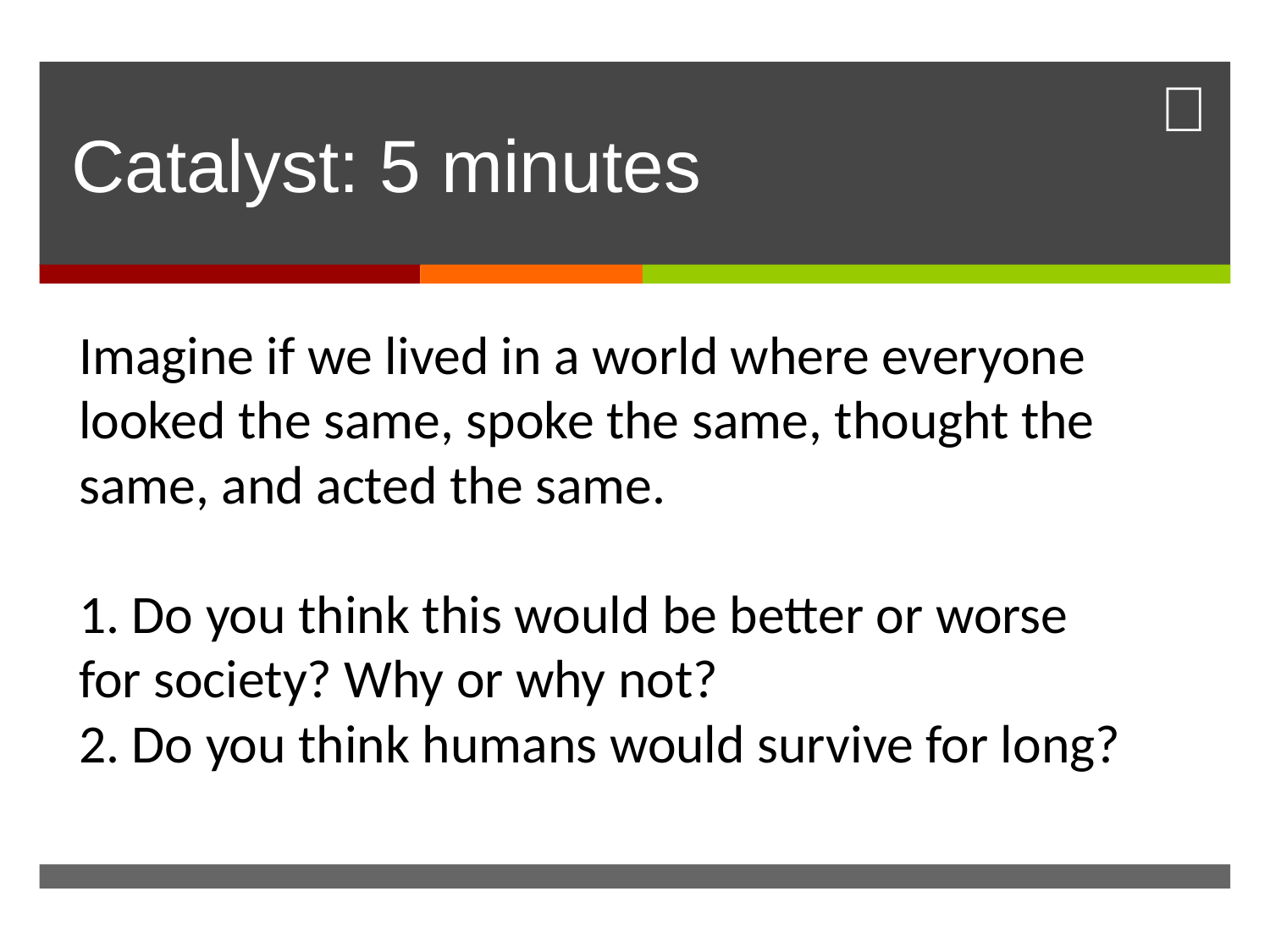

# Catalyst: 5 minutes
Imagine if we lived in a world where everyone looked the same, spoke the same, thought the same, and acted the same.

1. Do you think this would be better or worse for society? Why or why not?
2. Do you think humans would survive for long?